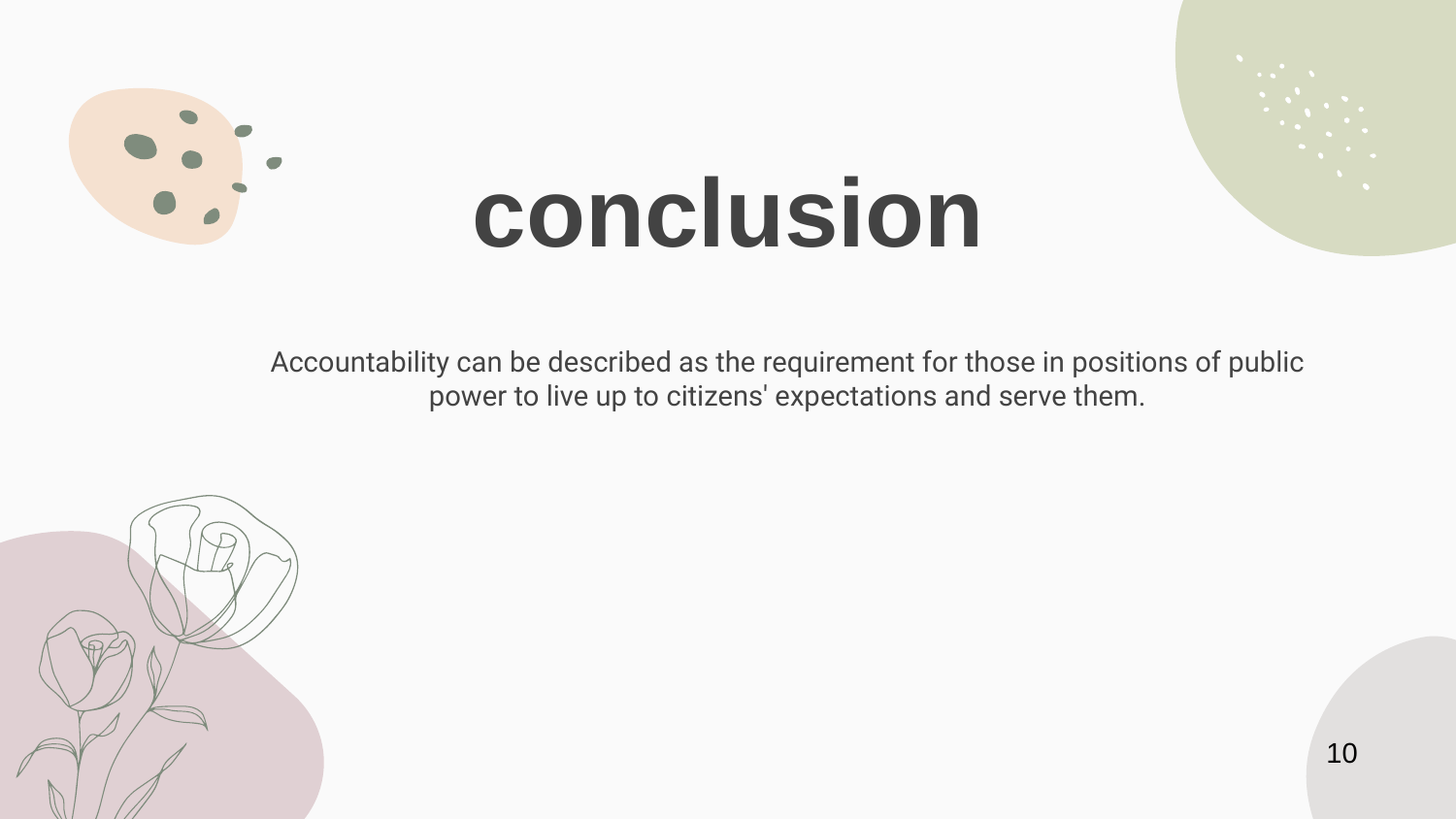

# conclusion
Accountability can be described as the requirement for those in positions of public power to live up to citizens' expectations and serve them.

10